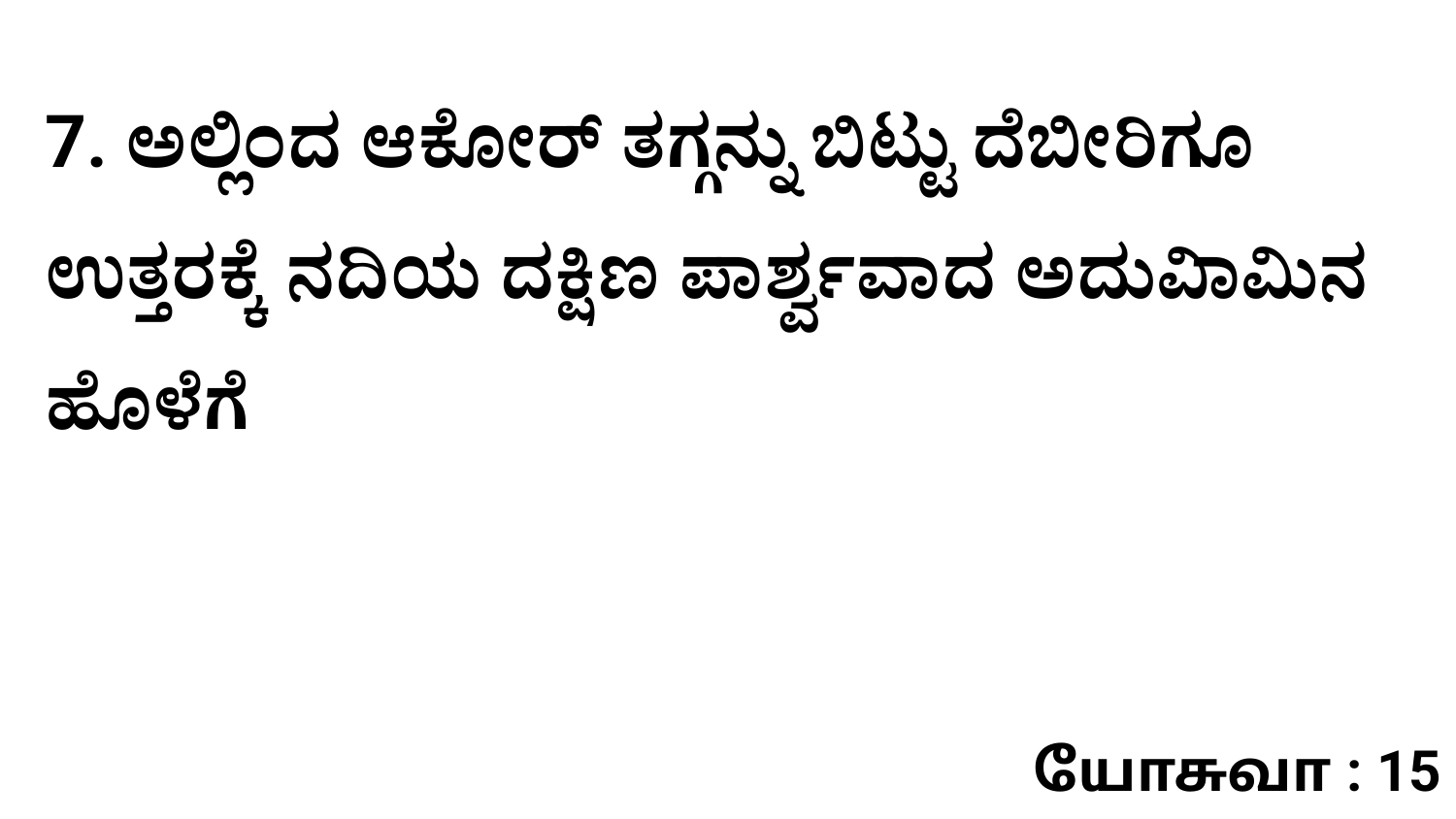

7. ಅಲ್ಲಿಂದ ಆಕೋರ್‌ ತಗ್ಗನ್ನು ಬಿಟ್ಟು ದೆಬೀರಿಗೂ ಉತ್ತರಕ್ಕೆ ನದಿಯ ದಕ್ಷಿಣ ಪಾರ್ಶ್ವವಾದ ಅದುವಿಾಮಿನ ಹೊಳೆಗೆ
யோசுவா : 15